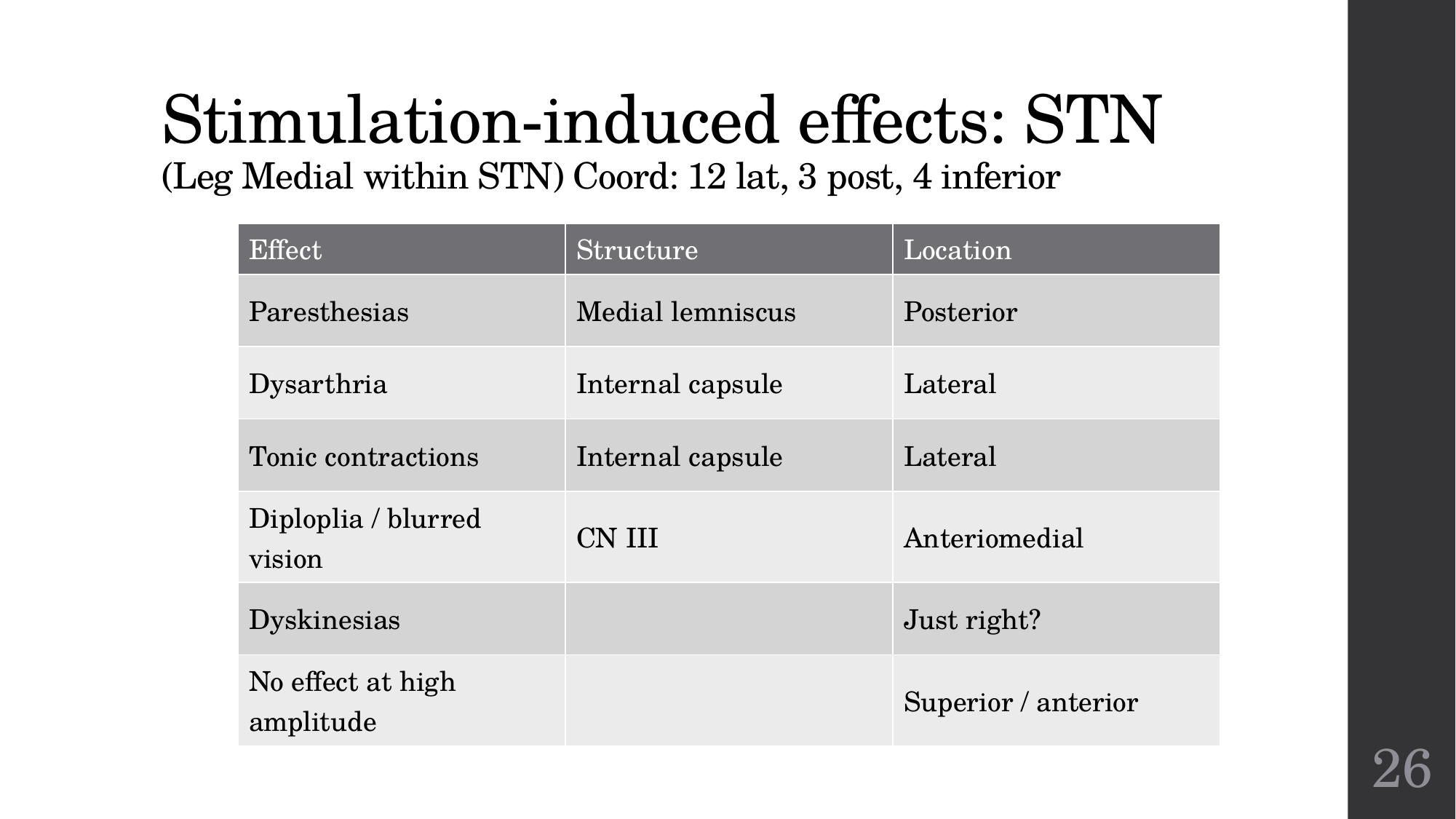

# Stimulation-induced effects: STN (Leg Medial within STN) Coord: 12 lat, 3 post, 4 inferior
26
| Effect | Structure | Location |
| --- | --- | --- |
| Paresthesias | Medial lemniscus | Posterior |
| Dysarthria | Internal capsule | Lateral |
| Tonic contractions | Internal capsule | Lateral |
| Diploplia / blurred vision | CN III | Anteriomedial |
| Dyskinesias |  | Just right? |
| No effect at high amplitude |  | Superior / anterior |